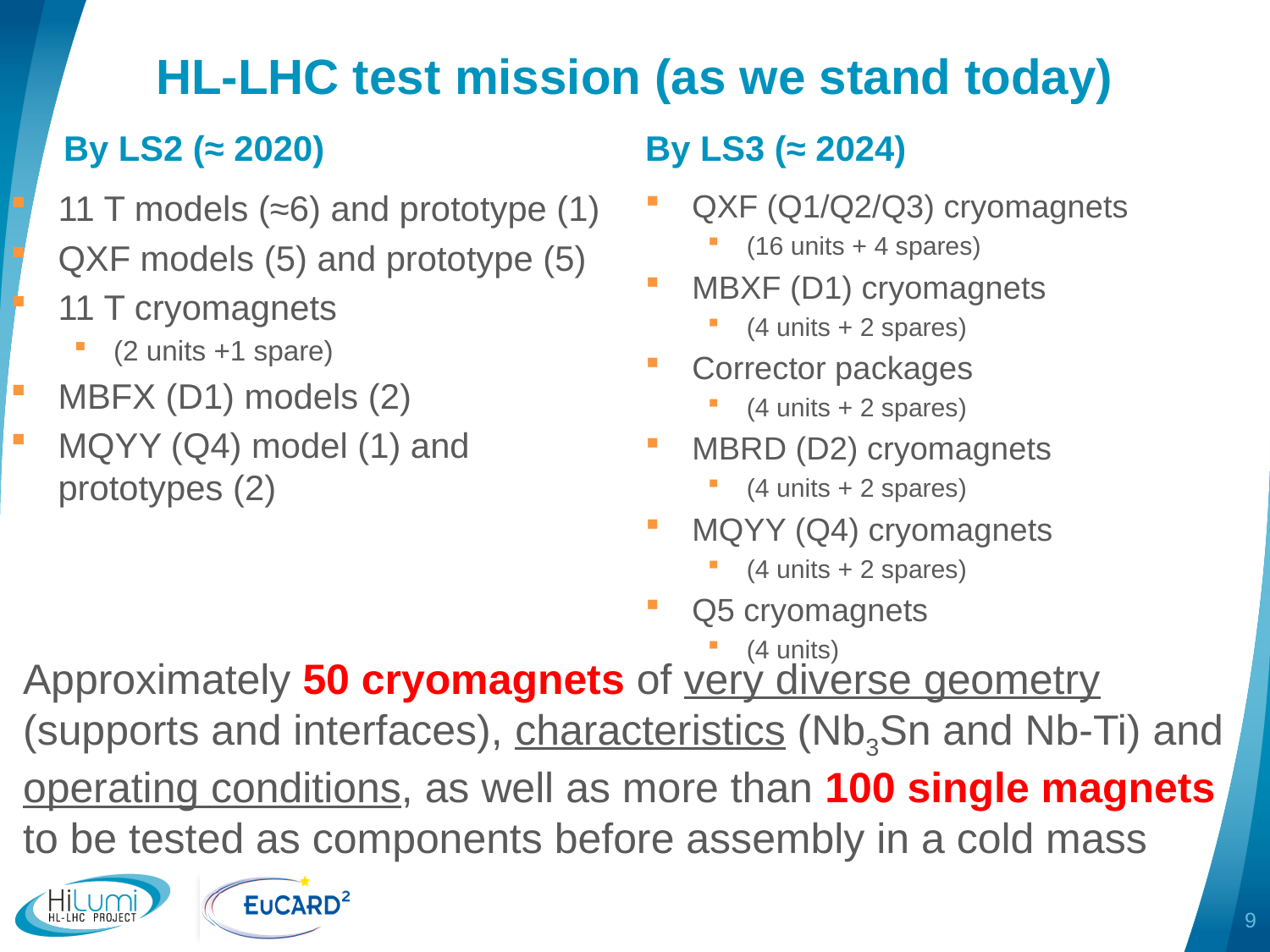

# HL-LHC test mission (as we stand today)
By LS2 (≈ 2020)
By LS3 (≈ 2024)
11 T models (≈6) and prototype (1)
QXF models (5) and prototype (5)
11 T cryomagnets
(2 units +1 spare)
MBFX (D1) models (2)
MQYY (Q4) model (1) and prototypes (2)
QXF (Q1/Q2/Q3) cryomagnets
(16 units + 4 spares)
MBXF (D1) cryomagnets
(4 units + 2 spares)
Corrector packages
(4 units + 2 spares)
MBRD (D2) cryomagnets
(4 units + 2 spares)
MQYY (Q4) cryomagnets
(4 units + 2 spares)
Q5 cryomagnets
(4 units)
Approximately 50 cryomagnets of very diverse geometry (supports and interfaces), characteristics (Nb3Sn and Nb-Ti) and operating conditions, as well as more than 100 single magnets to be tested as components before assembly in a cold mass
9